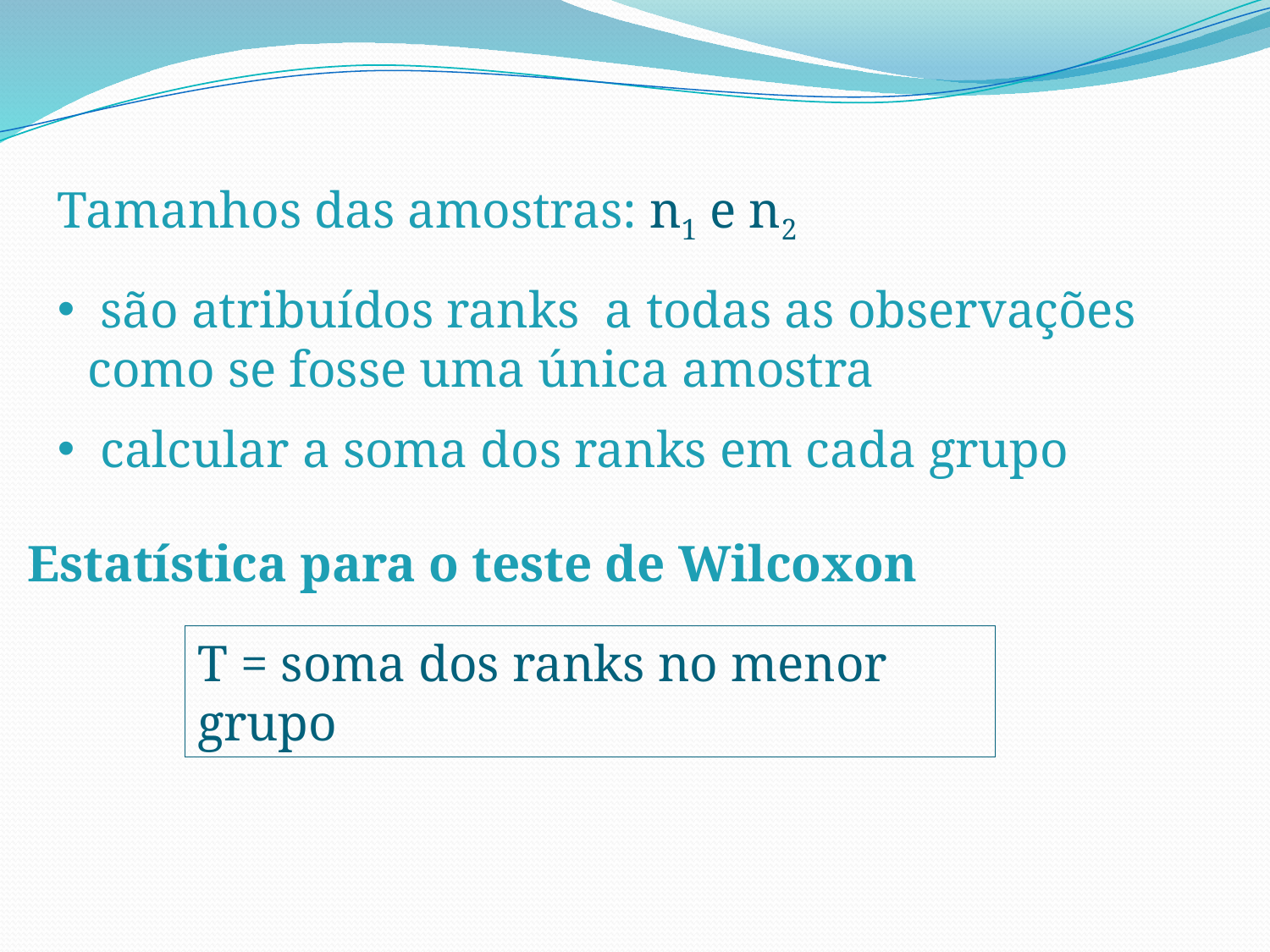

Tamanhos das amostras: n1 e n2
 são atribuídos ranks  a todas as observações como se fosse uma única amostra
 calcular a soma dos ranks em cada grupo
Estatística para o teste de Wilcoxon
T = soma dos ranks no menor grupo